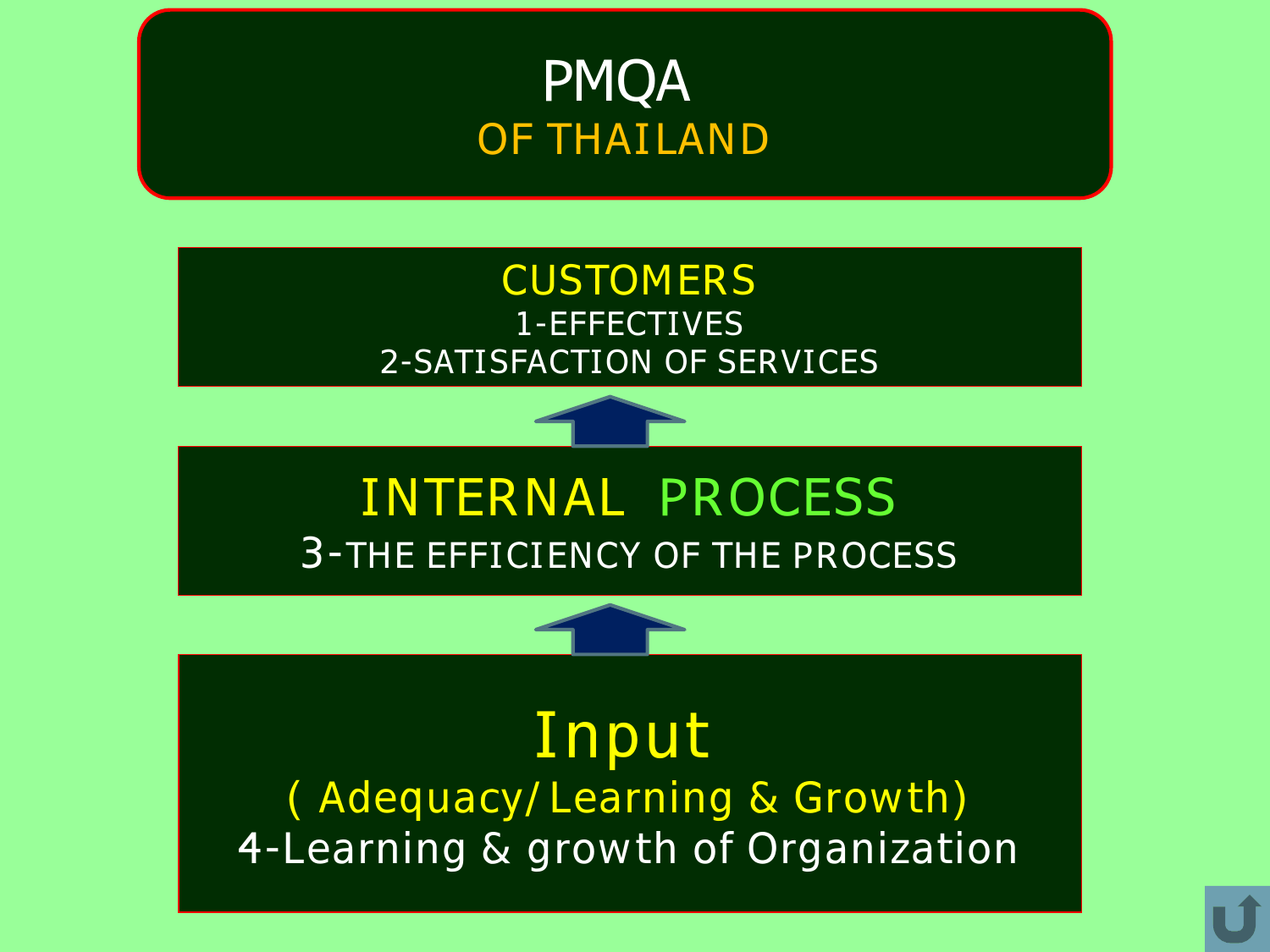

PMQA
OF THAILAND
Customers
1-effectives
2-satisfaction of services

Internal  Process
3-the efficiency of the process

# Input ( Adequacy/Learning & Growth) 4-Learning & growth of Organization